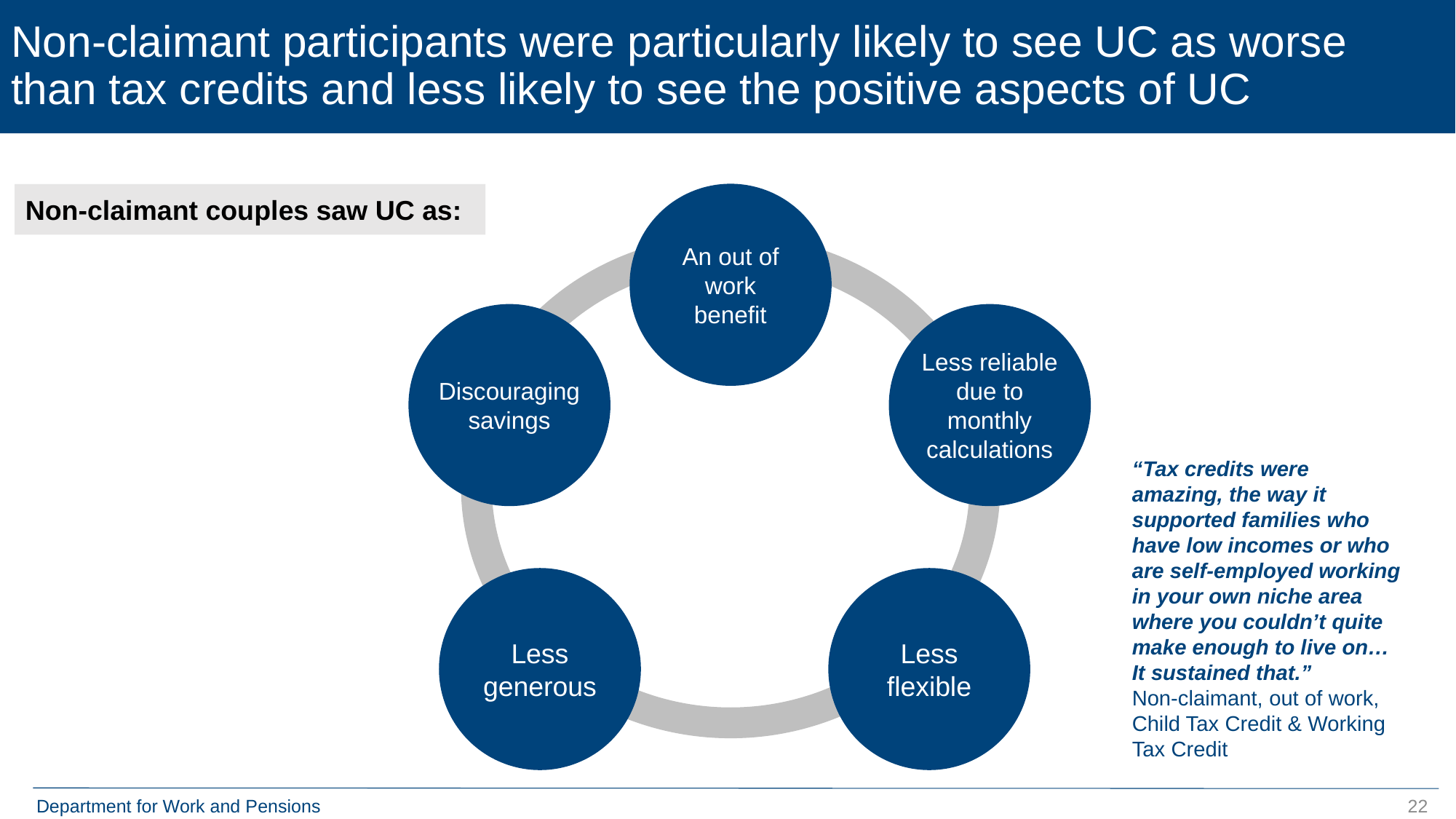

# Non-claimant participants were particularly likely to see UC as worse than tax credits and less likely to see the positive aspects of UC
An out of work benefit
Non-claimant couples saw UC as:

Discouraging savings
Less reliable due to monthly calculations
“Tax credits were amazing, the way it supported families who have low incomes or who are self-employed working in your own niche area where you couldn’t quite make enough to live on… It sustained that.”
Non-claimant, out of work, Child Tax Credit & Working Tax Credit
Less generous
Less flexible